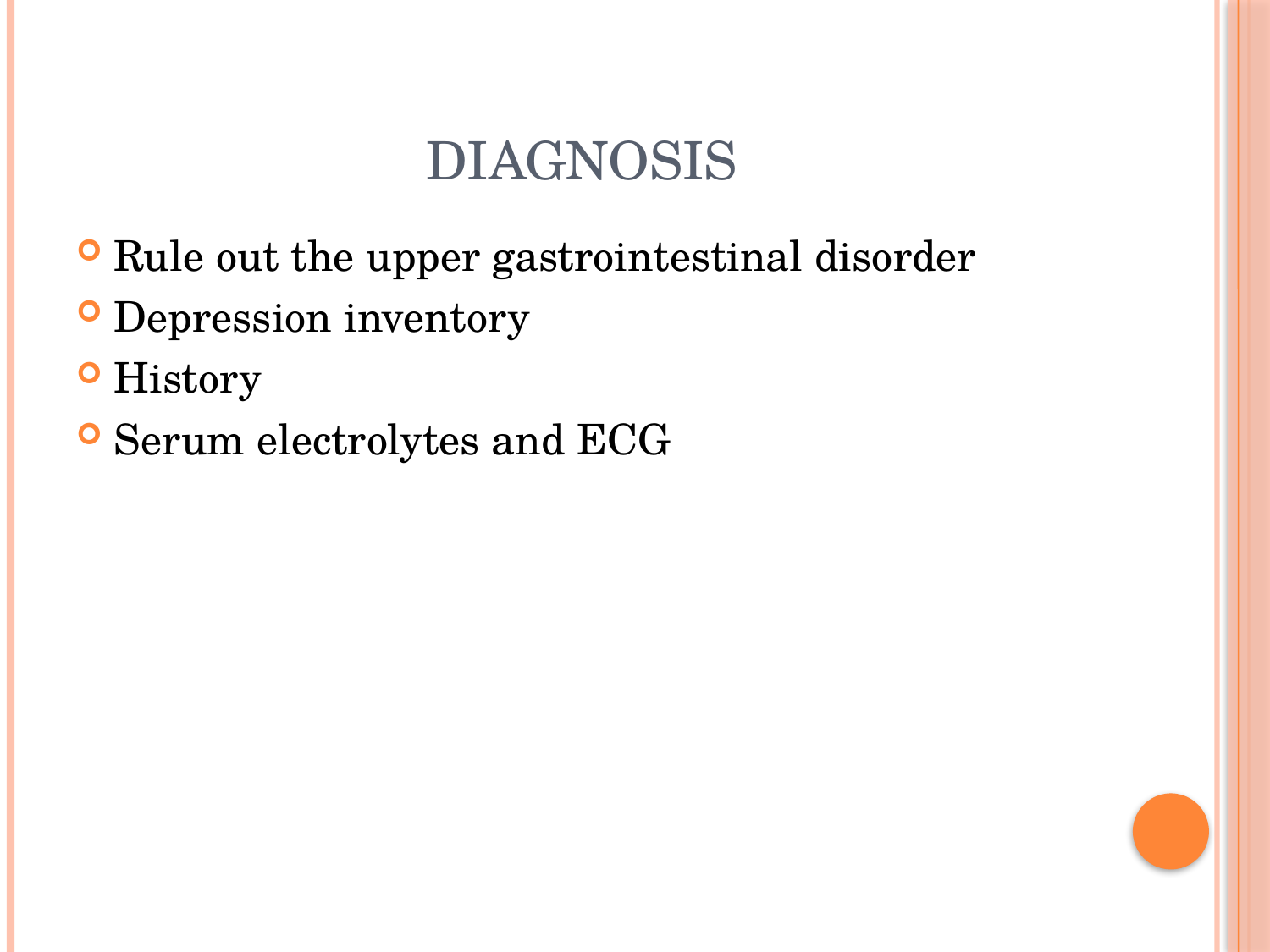

# diagnosis
Rule out the upper gastrointestinal disorder
Depression inventory
History
Serum electrolytes and ECG